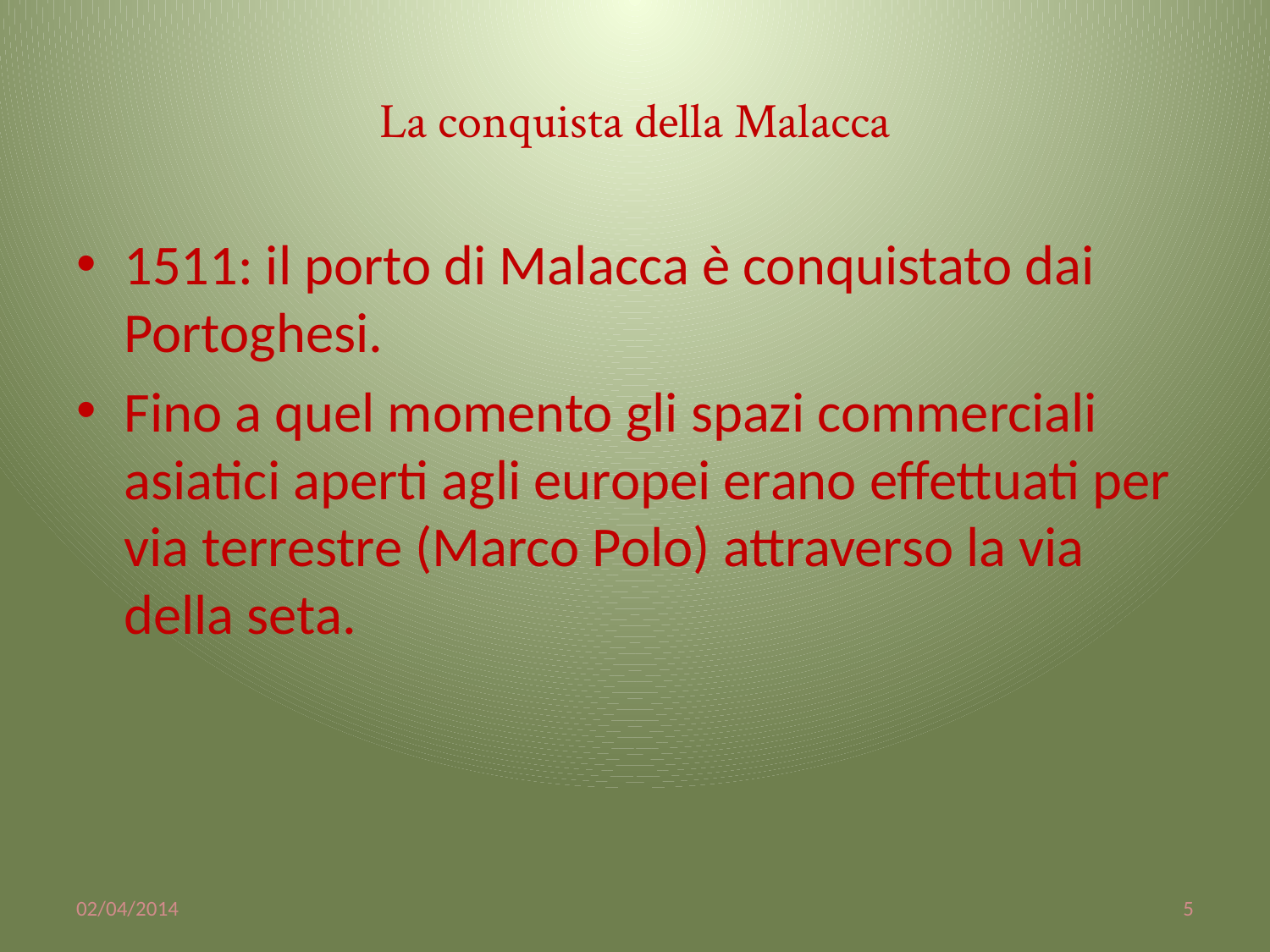

# La conquista della Malacca
1511: il porto di Malacca è conquistato dai Portoghesi.
Fino a quel momento gli spazi commerciali asiatici aperti agli europei erano effettuati per via terrestre (Marco Polo) attraverso la via della seta.

02/04/2014
5